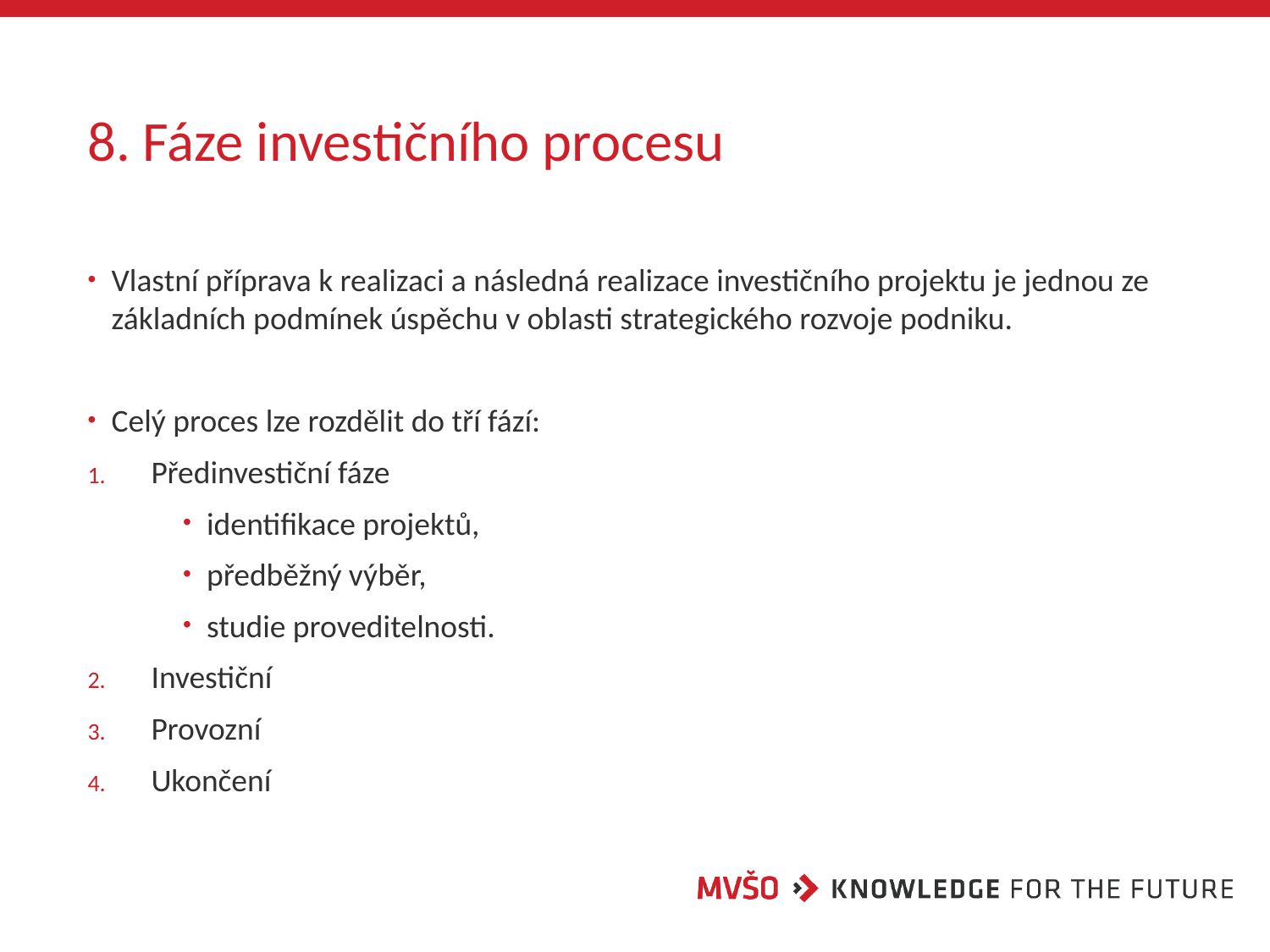

# 8. Fáze investičního procesu
Vlastní příprava k realizaci a následná realizace investičního projektu je jednou ze základních podmínek úspěchu v oblasti strategického rozvoje podniku.

Celý proces lze rozdělit do tří fází:
Předinvestiční fáze
identifikace projektů,
předběžný výběr,
studie proveditelnosti.
Investiční
Provozní
Ukončení